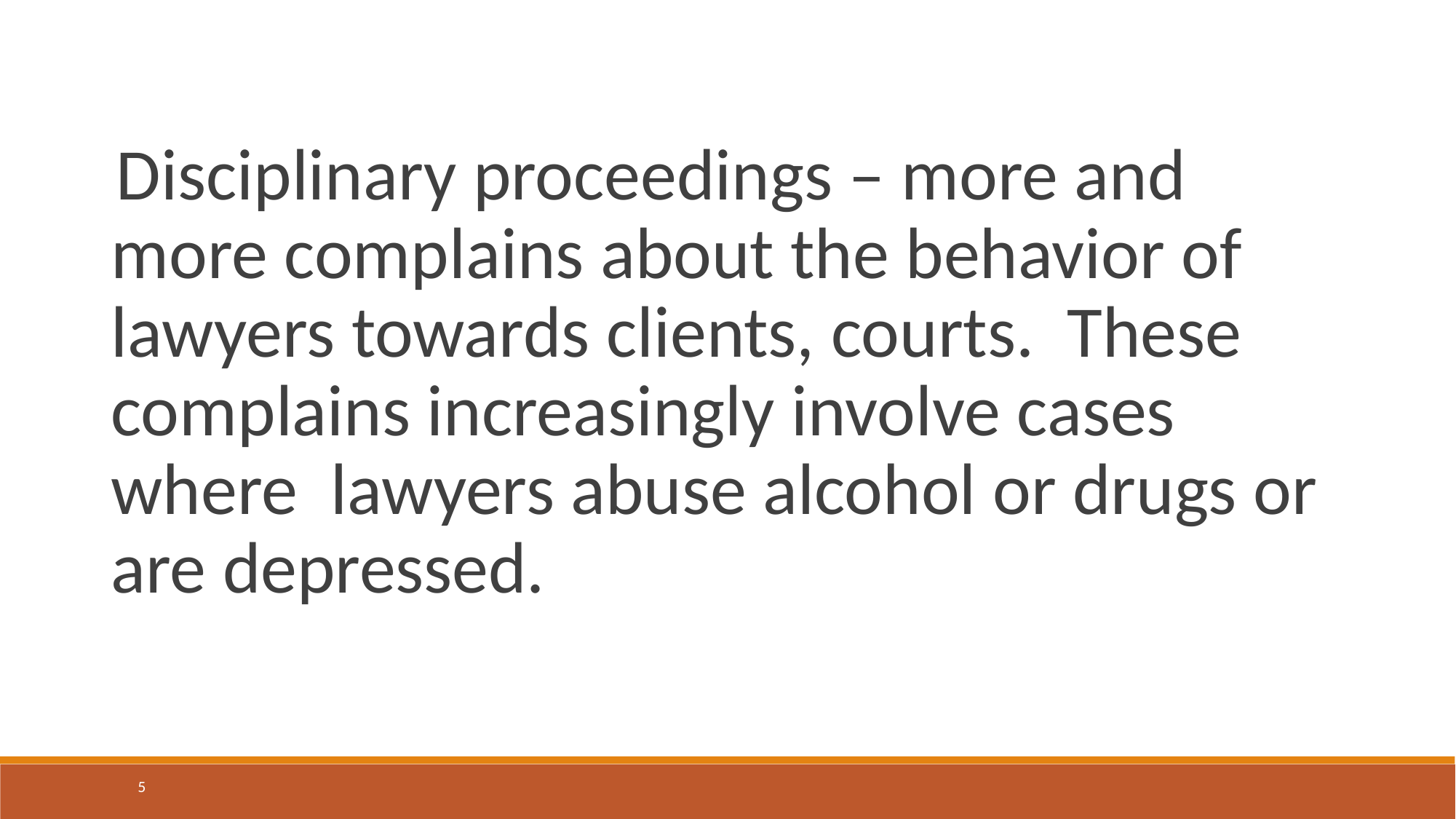

Disciplinary proceedings – more and more complains about the behavior of  lawyers towards clients, courts.  These complains increasingly involve cases where  lawyers abuse alcohol or drugs or are depressed.

5